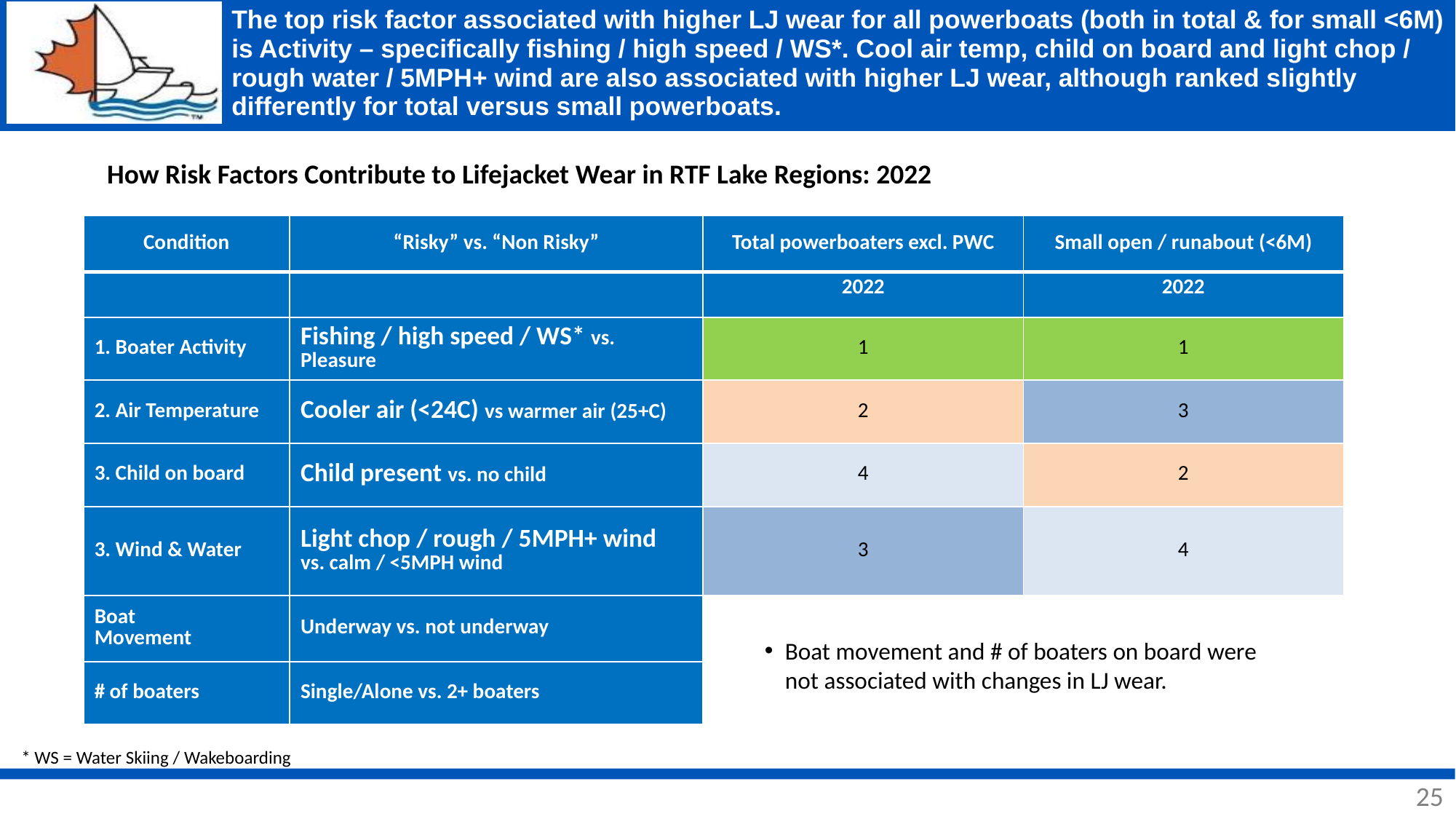

# The top risk factor associated with higher LJ wear for all powerboats (both in total & for small <6M) is Activity – specifically fishing / high speed / WS*. Cool air temp, child on board and light chop / rough water / 5MPH+ wind are also associated with higher LJ wear, although ranked slightly differently for total versus small powerboats.
How Risk Factors Contribute to Lifejacket Wear in RTF Lake Regions: 2022
| Condition | “Risky” vs. “Non Risky” | Total powerboaters excl. PWC | Small open / runabout (<6M) |
| --- | --- | --- | --- |
|  |  | 2022 | 2022 |
| 1. Boater Activity | Fishing / high speed / WS\* vs. Pleasure | 1 | 1 |
| 2. Air Temperature | Cooler air (<24C) vs warmer air (25+C) | 2 | 3 |
| 3. Child on board | Child present vs. no child | 4 | 2 |
| 3. Wind & Water | Light chop / rough / 5MPH+ wind vs. calm / <5MPH wind | 3 | 4 |
| Boat Movement | Underway vs. not underway |  |  |
| # of boaters | Single/Alone vs. 2+ boaters |  |  |
Boat movement and # of boaters on board were not associated with changes in LJ wear.
* WS = Water Skiing / Wakeboarding
25
25